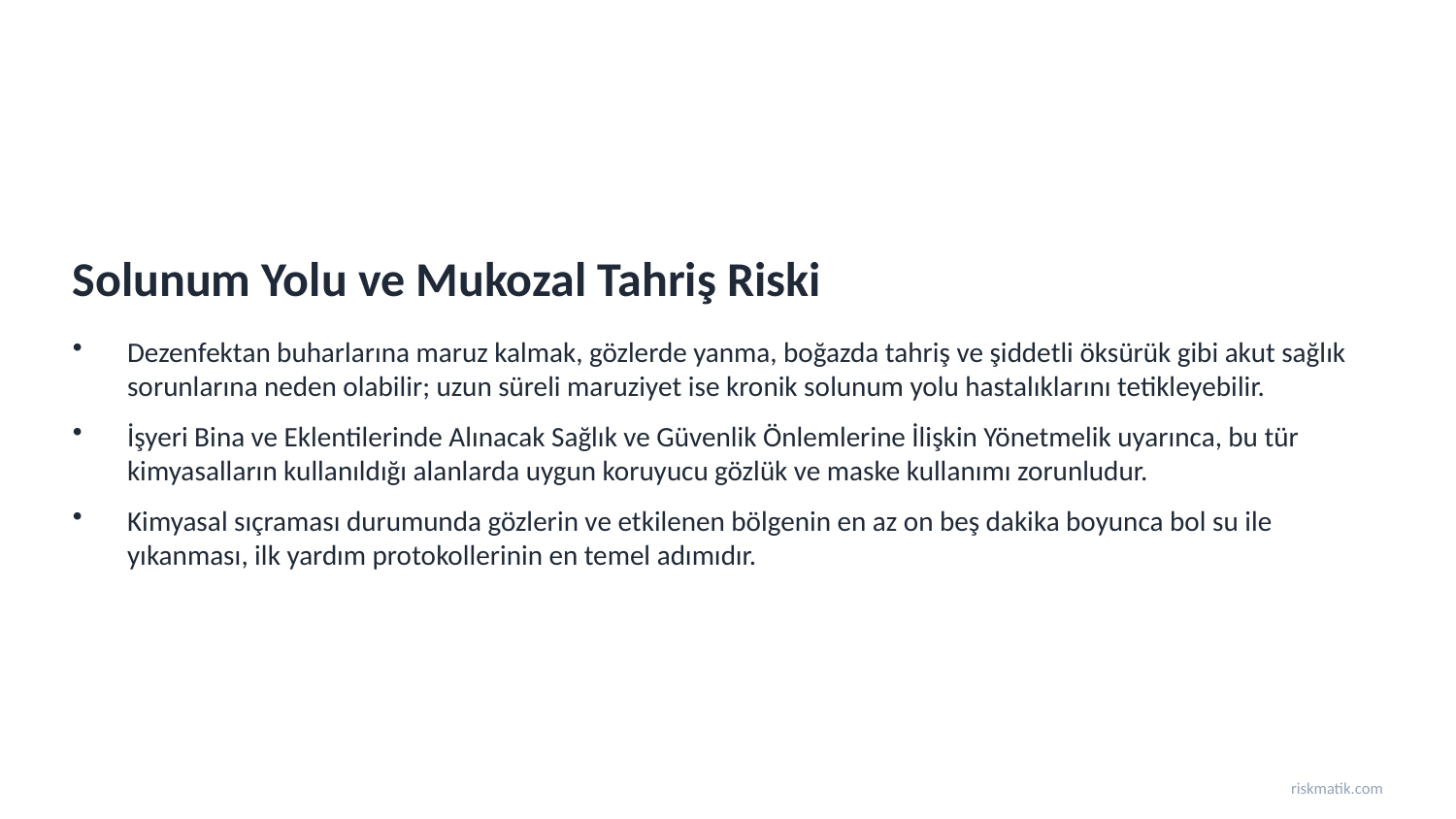

Solunum Yolu ve Mukozal Tahriş Riski
Dezenfektan buharlarına maruz kalmak, gözlerde yanma, boğazda tahriş ve şiddetli öksürük gibi akut sağlık sorunlarına neden olabilir; uzun süreli maruziyet ise kronik solunum yolu hastalıklarını tetikleyebilir.
İşyeri Bina ve Eklentilerinde Alınacak Sağlık ve Güvenlik Önlemlerine İlişkin Yönetmelik uyarınca, bu tür kimyasalların kullanıldığı alanlarda uygun koruyucu gözlük ve maske kullanımı zorunludur.
Kimyasal sıçraması durumunda gözlerin ve etkilenen bölgenin en az on beş dakika boyunca bol su ile yıkanması, ilk yardım protokollerinin en temel adımıdır.
riskmatik.com